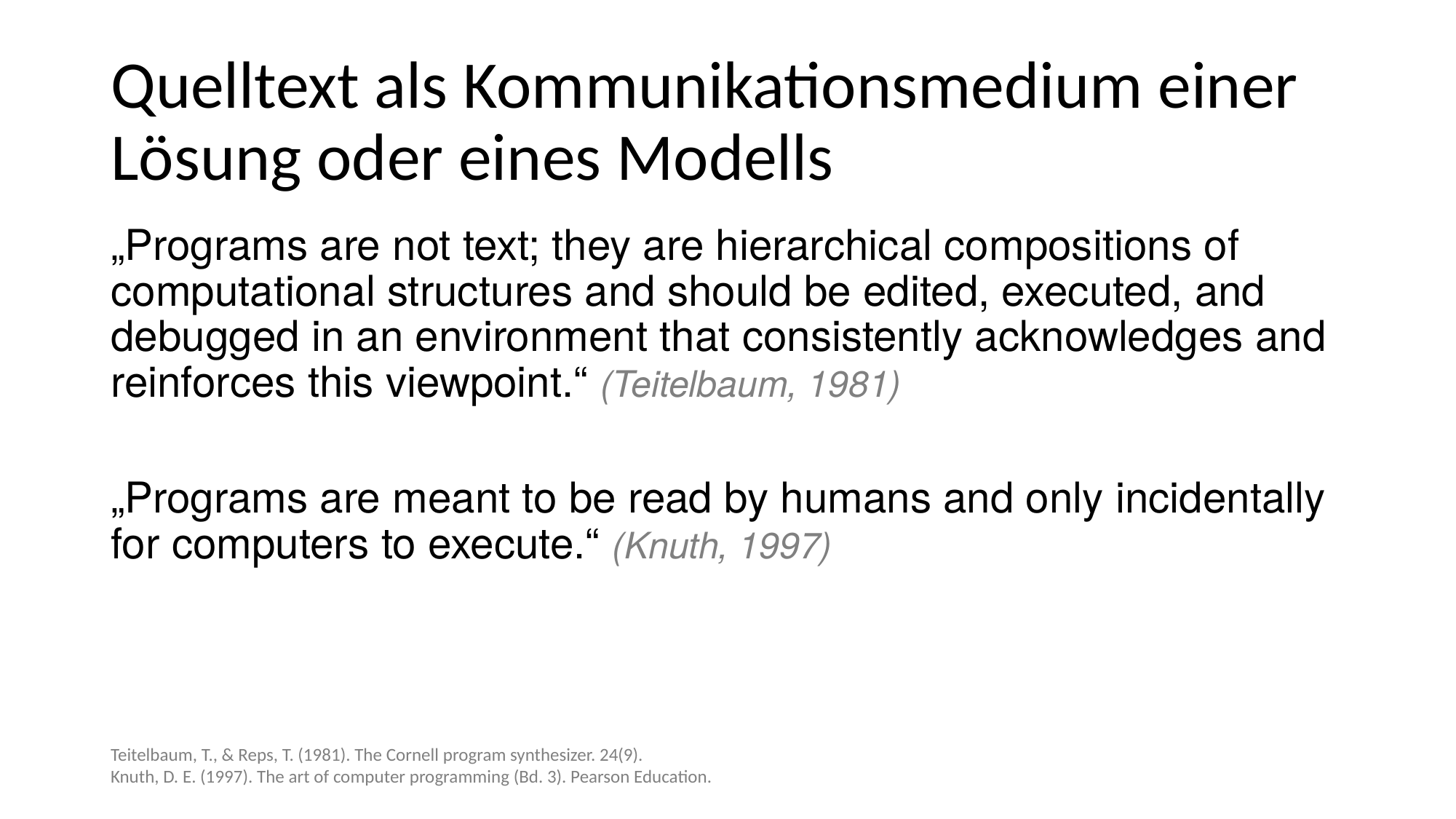

# Quelltext als Kommunikationsmedium einer Lösung oder eines Modells
„Programs are not text; they are hierarchical compositions of computational structures and should be edited, executed, and debugged in an environment that consistently acknowledges and reinforces this viewpoint.“ (Teitelbaum, 1981)

„Programs are meant to be read by humans and only incidentally for computers to execute.“ (Knuth, 1997)
Teitelbaum, T., & Reps, T. (1981). The Cornell program synthesizer. 24(9).
Knuth, D. E. (1997). The art of computer programming (Bd. 3). Pearson Education.